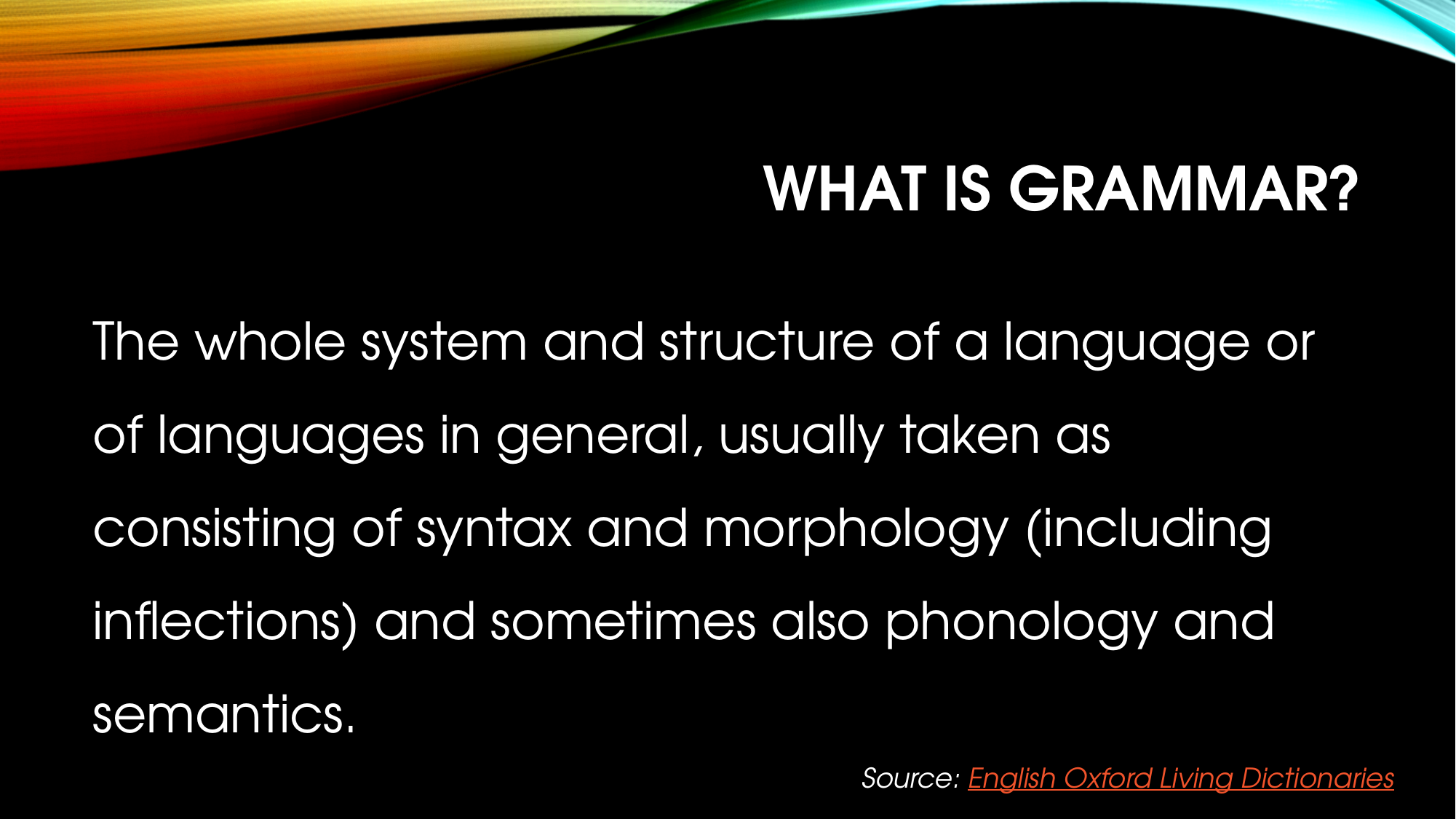

# What is grammar?
The whole system and structure of a language or of languages in general, usually taken as consisting of syntax and morphology (including inflections) and sometimes also phonology and semantics.
Source: English Oxford Living Dictionaries